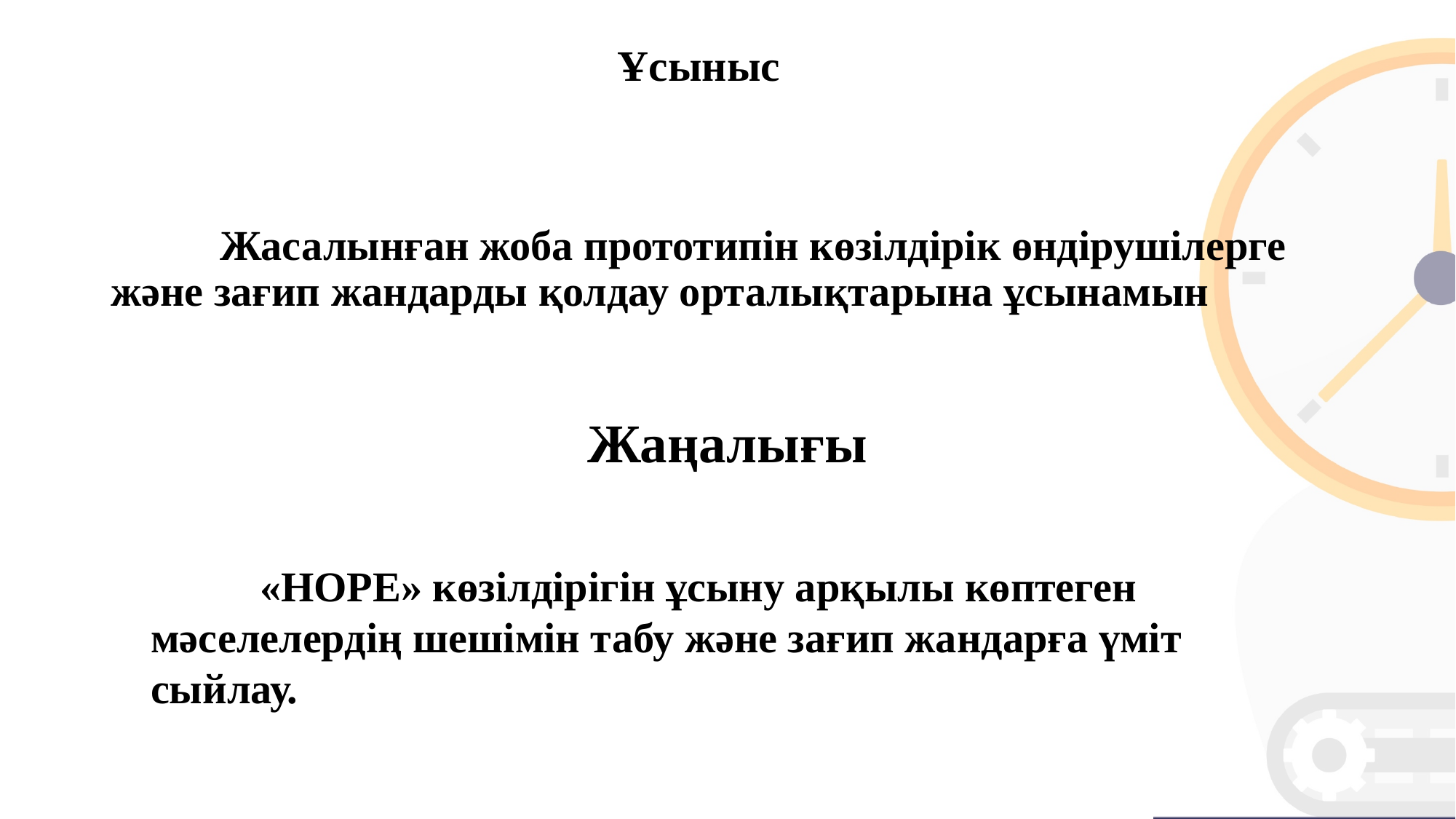

# Ұсыныс
 	Жасалынған жоба прототипін көзілдірік өндірушілерге және зағип жандарды қолдау орталықтарына ұсынамын

Жаңалығы
	«HOPE» көзілдірігін ұсыну арқылы көптеген мәселелердің шешімін табу және зағип жандарға үміт сыйлау.